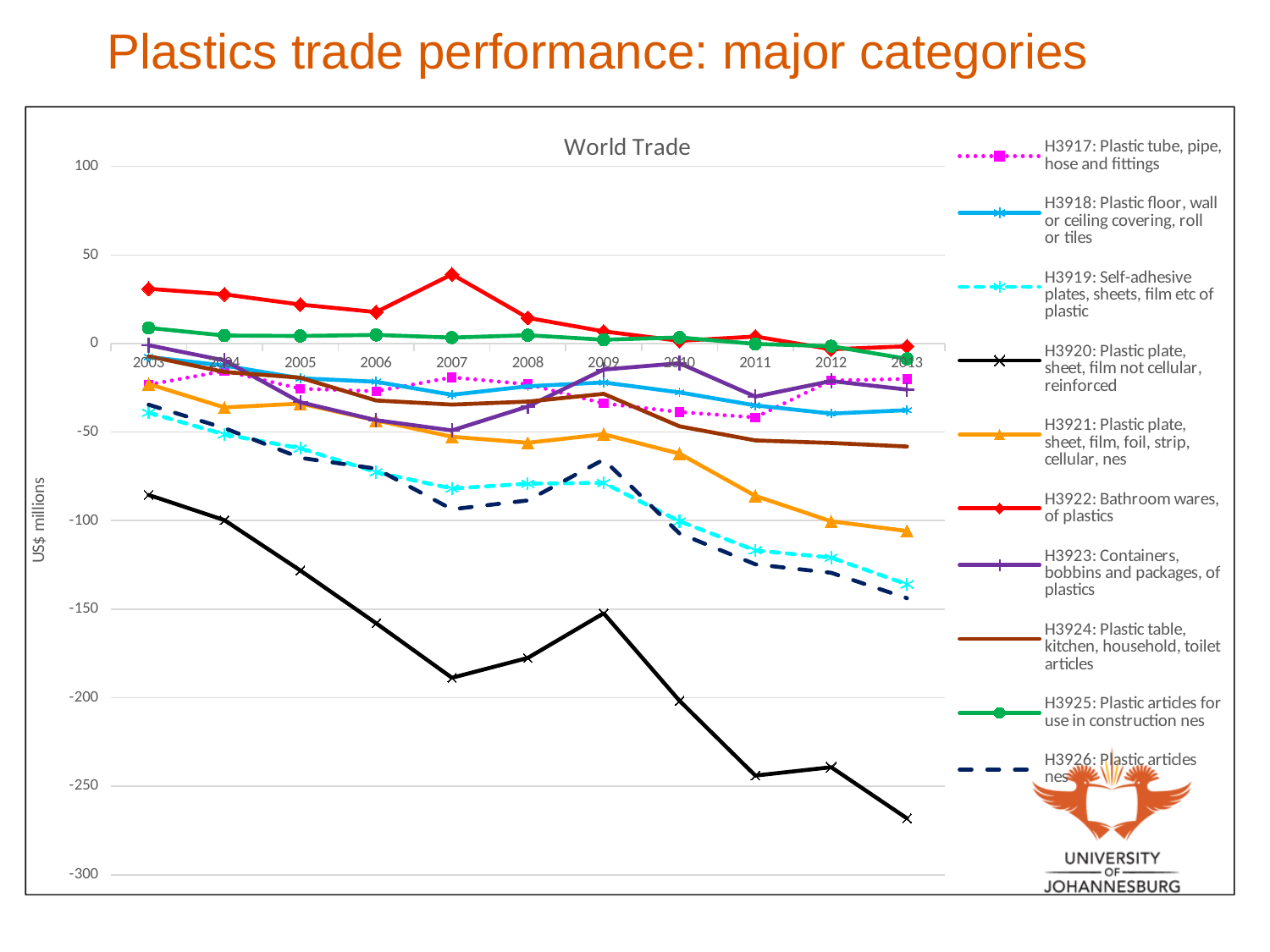

Plastics trade performance: major categories

### Chart: World Trade

| Category | H3917: Plastic tube, pipe, hose and fittings | H3918: Plastic floor, wall or ceiling covering, roll or tiles | H3919: Self-adhesive plates, sheets, film etc of plastic | H3920: Plastic plate, sheet, film not cellular, reinforced | H3921: Plastic plate, sheet, film, foil, strip, cellular, nes | H3922: Bathroom wares, of plastics | H3923: Containers, bobbins and packages, of plastics | H3924: Plastic table, kitchen, household, toilet articles | H3925: Plastic articles for use in construction nes | H3926: Plastic articles nes |
|---|---|---|---|---|---|---|---|---|---|---|
| 2003 | -23.271261 | -7.615931 | -39.032231 | -85.499368 | -22.885196 | 30.892027 | -0.951594 | -7.212336 | 8.813721 | -34.533932 |
| 2004 | -15.479166 | -12.445253 | -51.330976 | -99.756494 | -36.096298 | 27.790703 | -9.591526 | -16.05964 | 4.513544 | -47.773752 |
| 2005 | -25.524414 | -19.605041 | -59.157494 | -128.15612 | -33.925077 | 21.98589 | -33.149161 | -19.28487 | 4.24207 | -64.55028 |
| 2006 | -26.971329 | -21.571608 | -72.662867 | -157.95794 | -43.418147 | 17.754196 | -43.314624 | -32.185279 | 4.837001 | -70.670798 |
| 2007 | -19.089587 | -28.964653 | -81.888618 | -188.786904 | -52.65732 | 39.085602 | -49.065837 | -34.491302 | 3.353142 | -93.624255 |
| 2008 | -23.027852 | -24.13188 | -79.150528 | -177.55601 | -56.076986 | 14.467108 | -35.548675 | -32.785637 | 4.689357 | -88.599683 |
| 2009 | -33.849717 | -21.984316 | -78.674373 | -152.339448 | -51.256322 | 6.847212 | -14.712723 | -28.439584 | 2.127941 | -65.541174 |
| 2010 | -38.691546 | -27.602735 | -100.383023 | -201.730885 | -62.187104 | 1.534307 | -11.168834 | -46.77716 | 3.396577 | -107.285518 |
| 2011 | -41.727187 | -34.925567 | -116.827531 | -243.997027 | -86.037169 | 3.955618 | -29.9698 | -54.712457 | -0.2319 | -124.691519 |
| 2012 | -20.862261 | -39.573773 | -120.882682 | -239.264893 | -100.385672 | -3.239786 | -21.200162 | -56.167427 | -1.529445 | -129.495463 |
| 2013 | -19.995198 | -37.630142 | -135.953042 | -268.141463 | -105.90628 | -1.574507 | -26.03857 | -58.190549 | -8.636807 | -143.819347 |